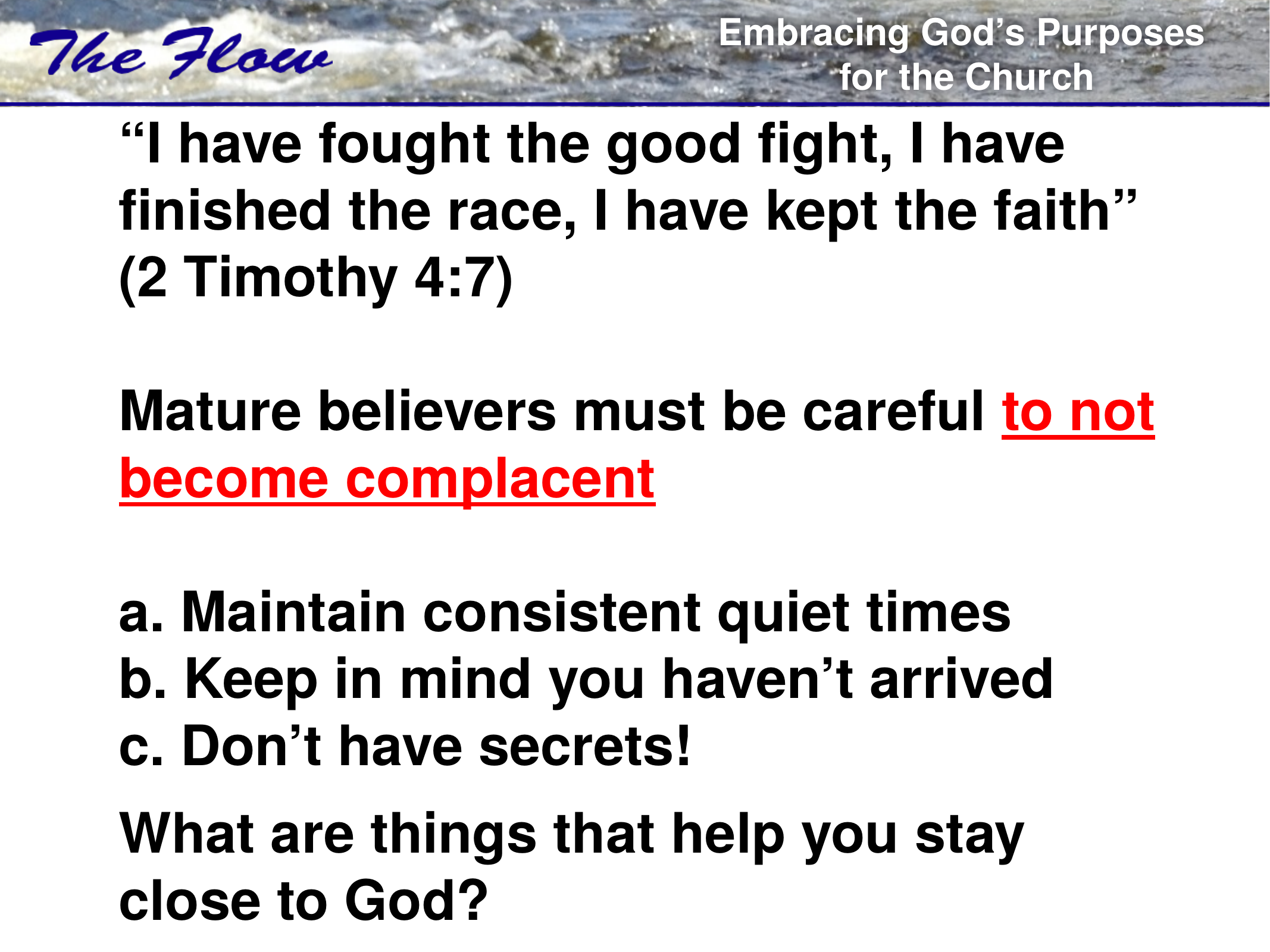

# “I have fought the good fight, I have finished the race, I have kept the faith” (2 Timothy 4:7)   Mature believers must be careful to not become complacent a. Maintain consistent quiet times b. Keep in mind you haven’t arrived c. Don’t have secrets! What are things that help you stay close to God?